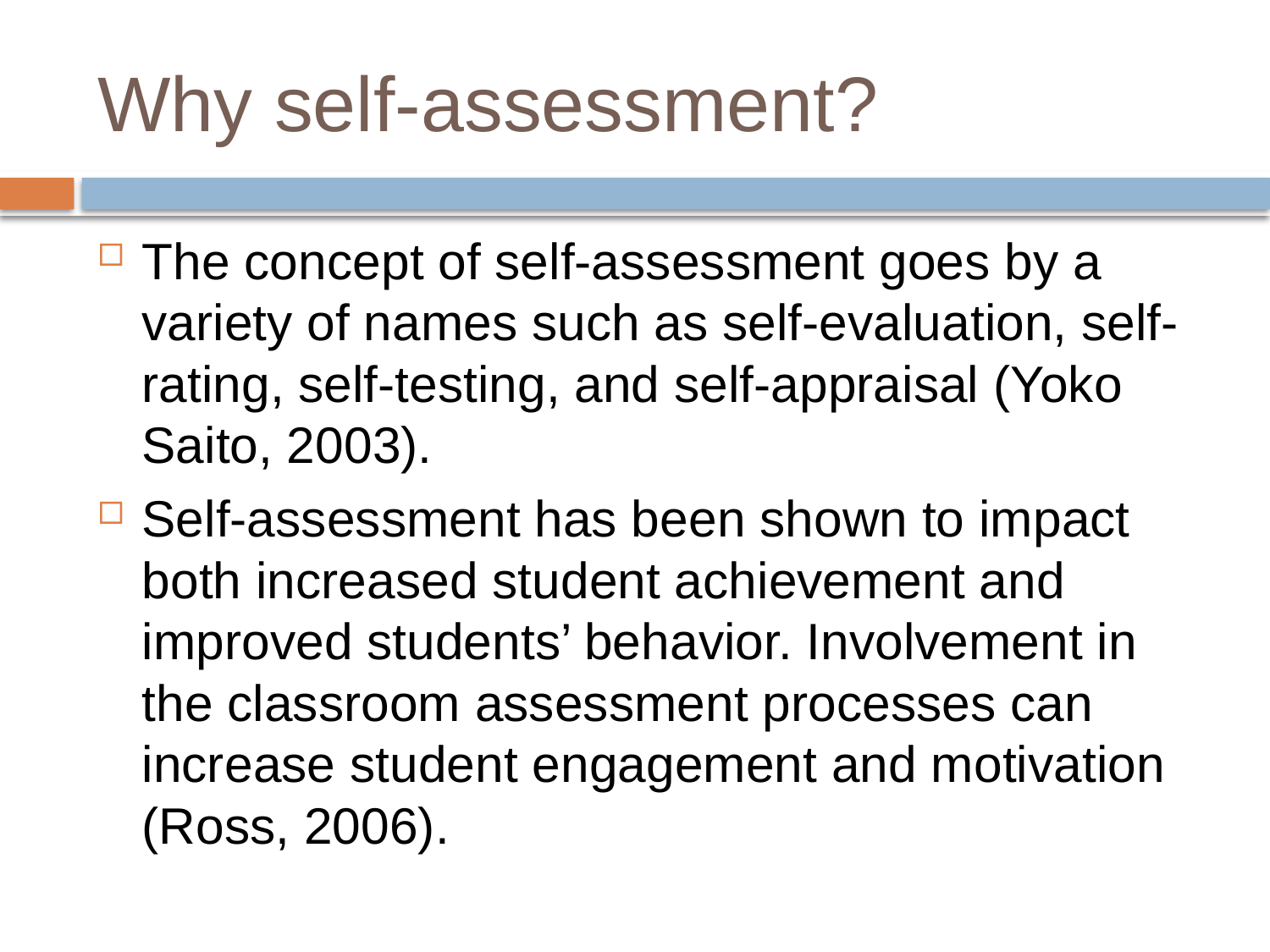

# Why self-assessment?
The concept of self-assessment goes by a variety of names such as self-evaluation, self-rating, self-testing, and self-appraisal (Yoko Saito, 2003).
Self-assessment has been shown to impact both increased student achievement and improved students’ behavior. Involvement in the classroom assessment processes can increase student engagement and motivation (Ross, 2006).